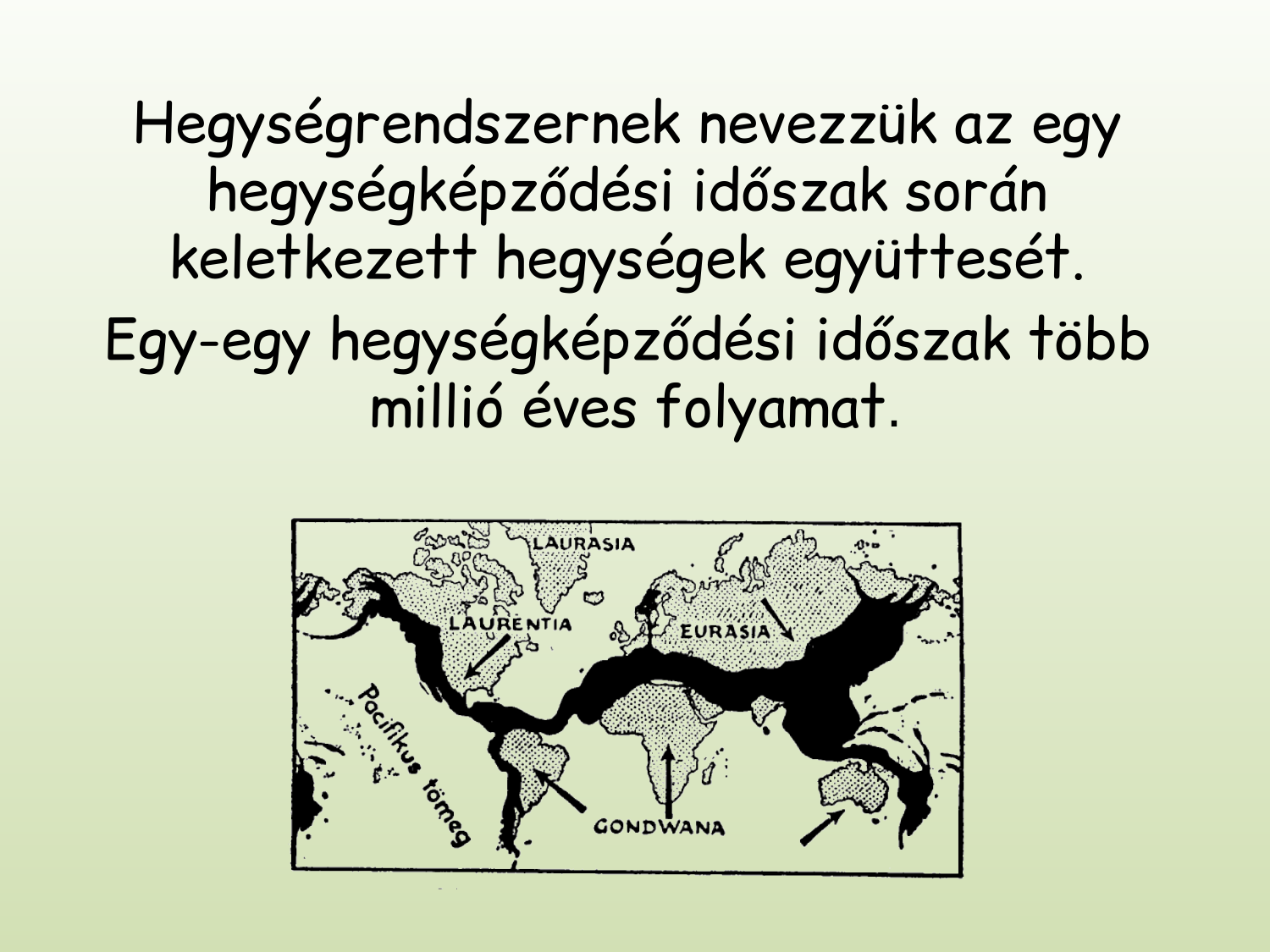

Hegységrendszernek nevezzük az egy  hegységképződési időszak során  keletkezett hegységek együttesét.
Egy-egy hegységképződési időszak több  millió éves folyamat.